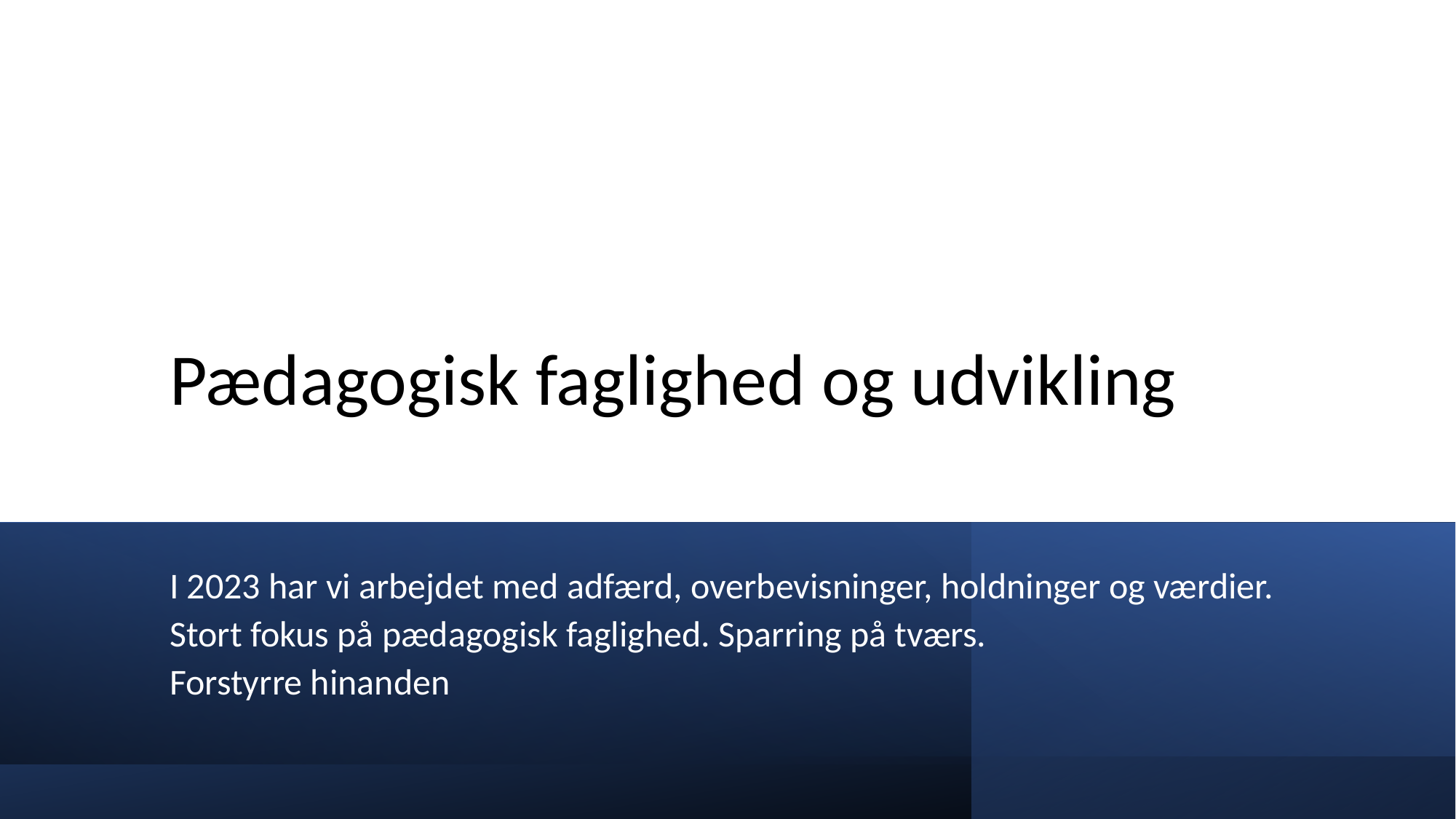

# Pædagogisk faglighed og udvikling

I 2023 har vi arbejdet med adfærd, overbevisninger, holdninger og værdier.
Stort fokus på pædagogisk faglighed. Sparring på tværs.
Forstyrre hinanden